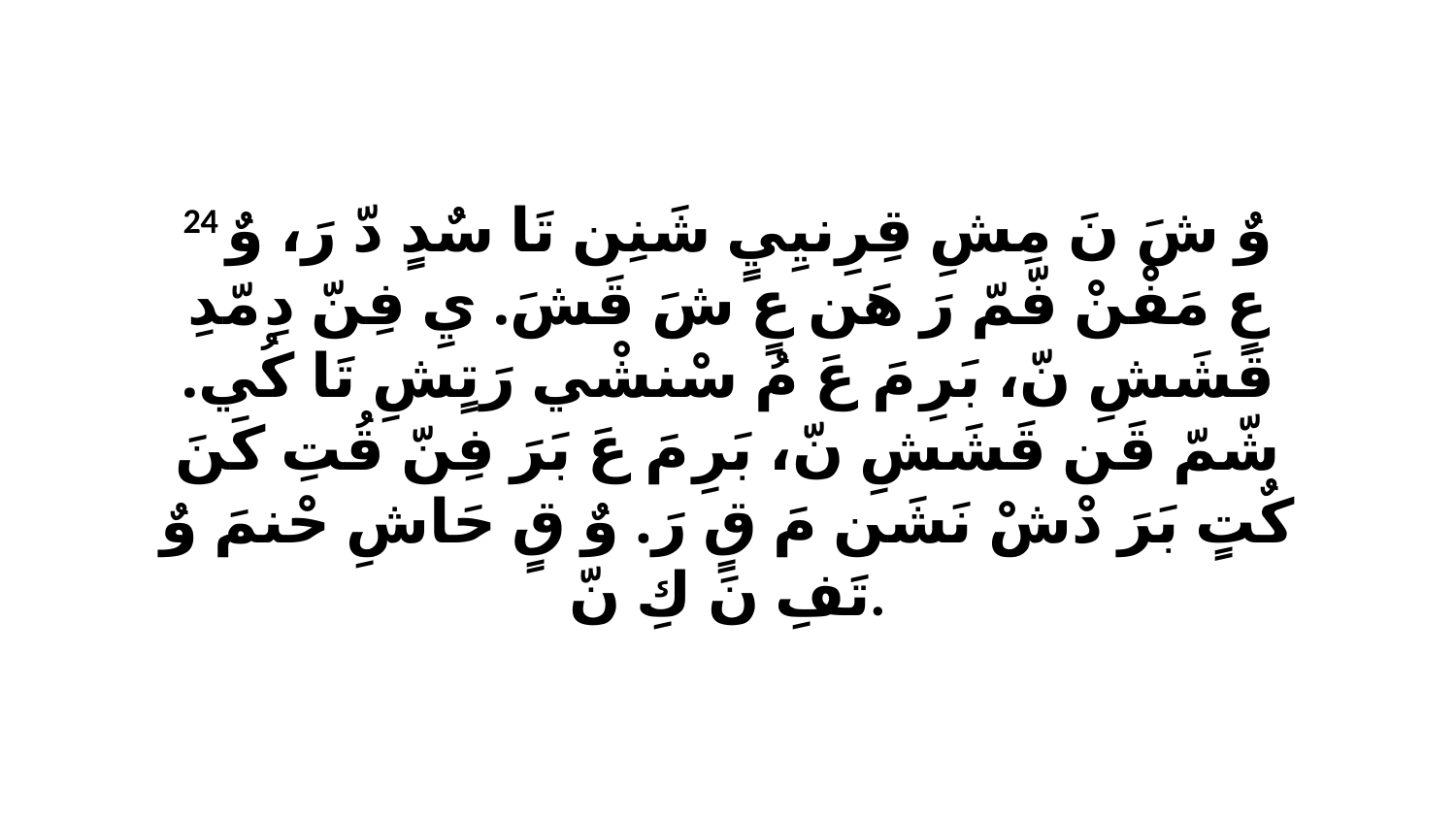

24 وٌ شَ نَ مِشِ قِرِنيِيٍ شَنِن تَا سٌدٍ دّ رَ، وٌ عٍ مَفْنْ فّمّ رَ هَن عٍ شَ قَشَ. يِ فِنّ دِ مّدِ قَشَشِ نّ، بَرِ مَ عَ مُ سْنشْي رَتٍشِ تَا كُي. شّمّ قَن قَشَشِ نّ، بَرِ مَ عَ بَرَ فِنّ قُتِ كَنَ كٌتٍ بَرَ دْشْ نَشَن مَ قٍ رَ. وٌ قٍ حَاشِ حْنمَ وٌ تَفِ نَ كِ نّ.